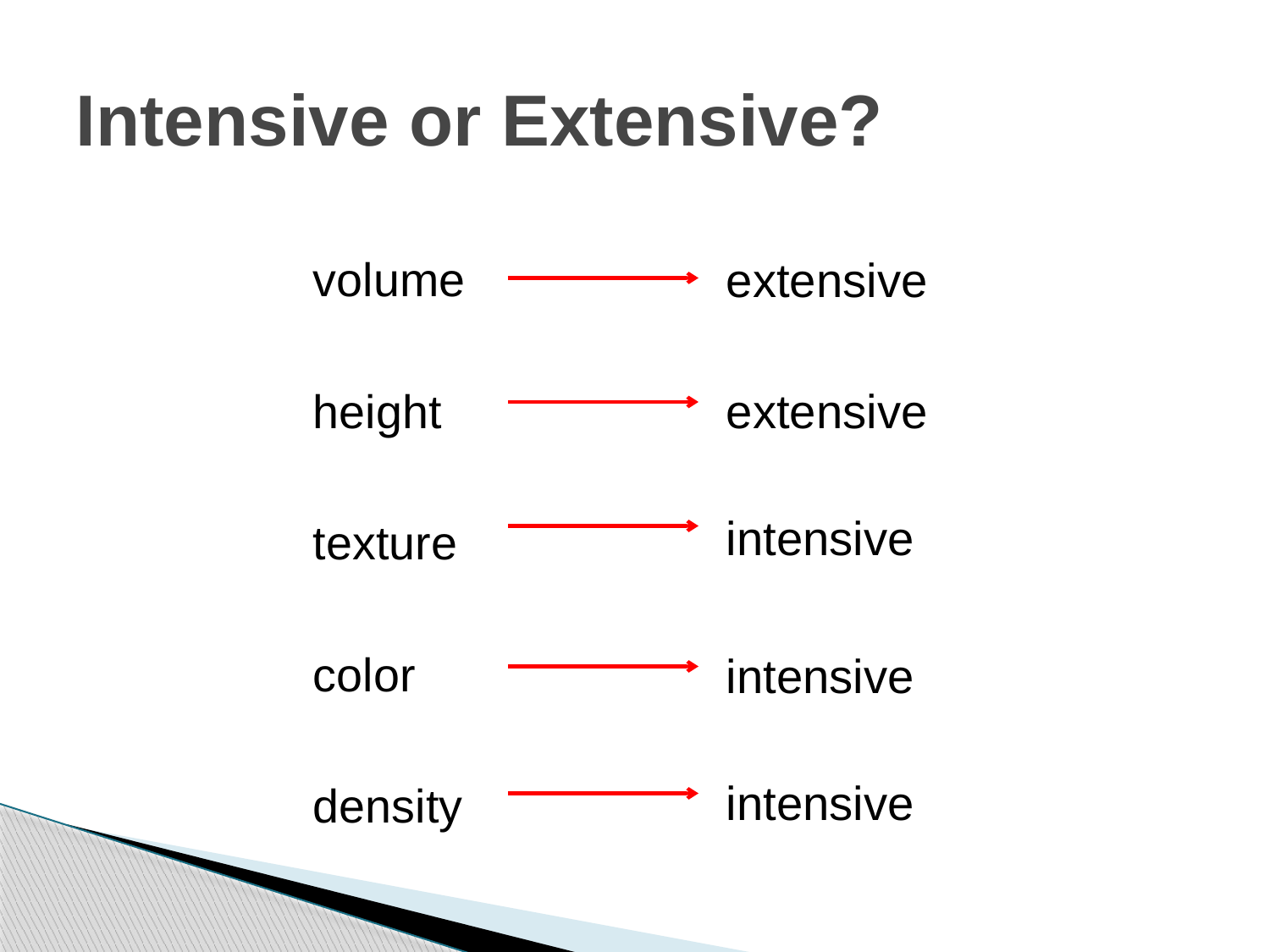

# Intensive or Extensive?
volume
extensive
height
extensive
intensive
texture
color
intensive
intensive
density